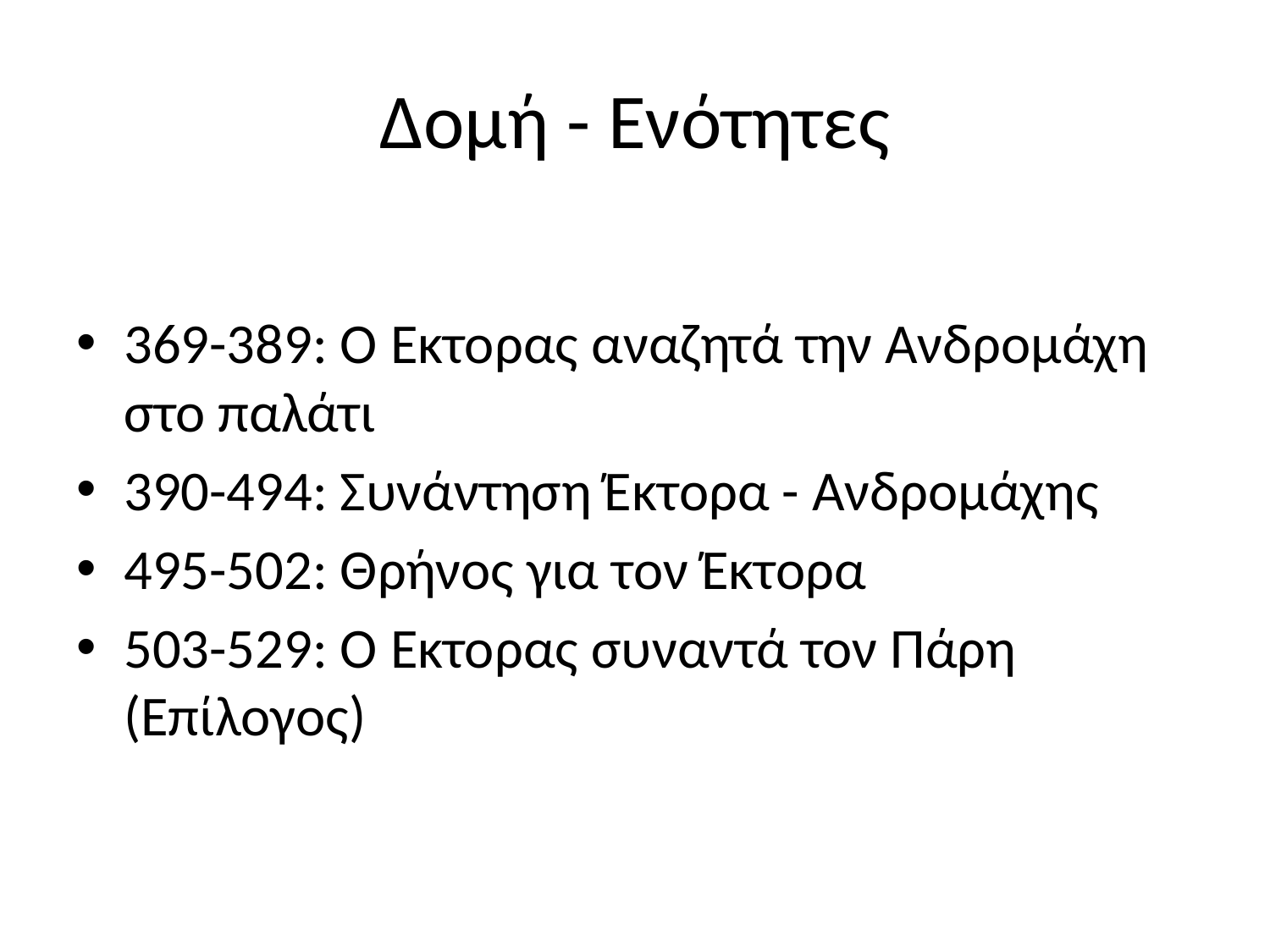

# Δομή - Ενότητες

369-389: Ο Έκτορας αναζητά την Ανδρομάχη στο παλάτι
390-494: Συνάντηση Έκτορα - Ανδρομάχης
495-502: Θρήνος για τον Έκτορα
503-529: Ο Έκτορας συναντά τον Πάρη (Επίλογος)